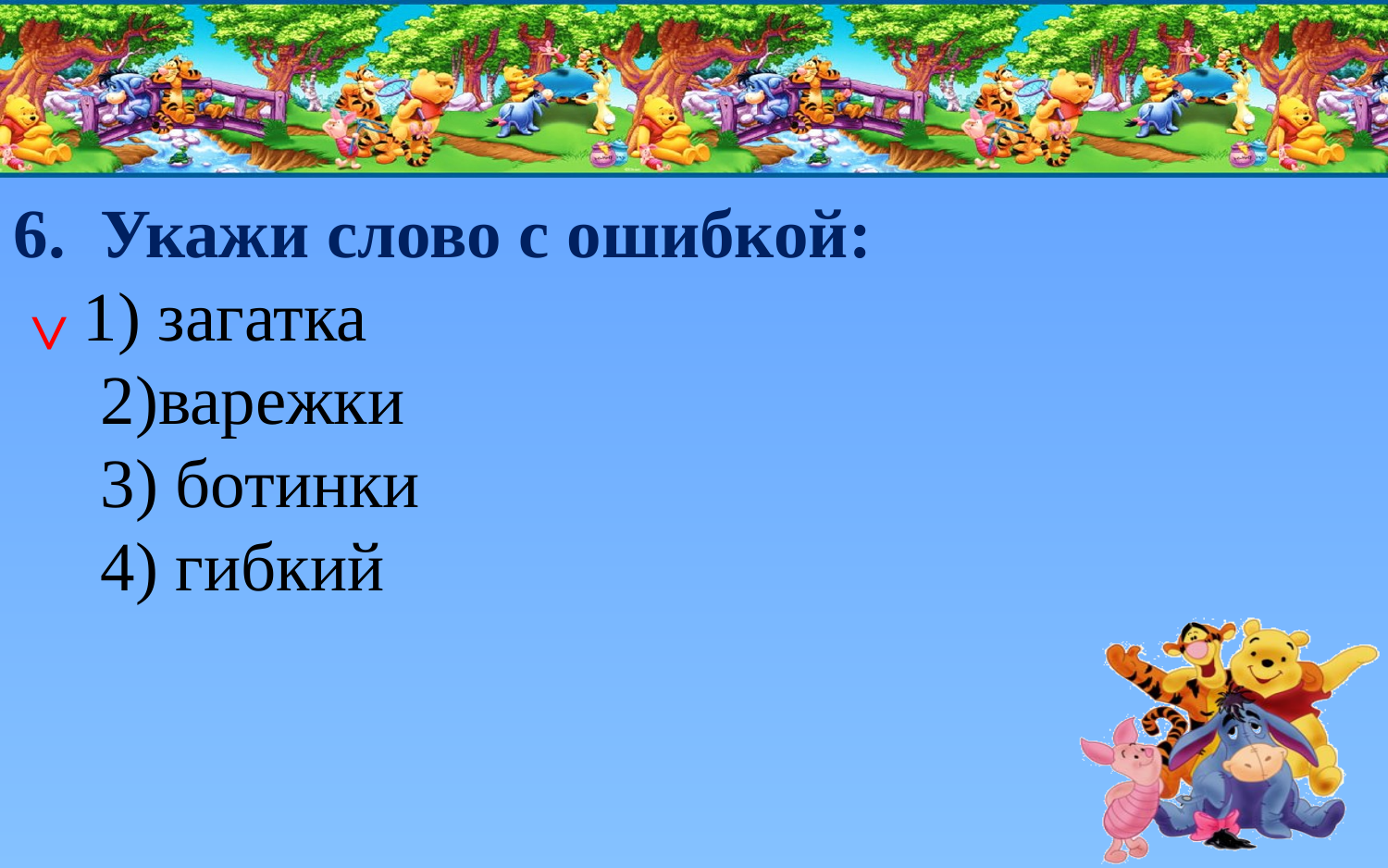

6.  Укажи слово с ошибкой:
    1) загатка
     2)варежки
     3) ботинки
     4) гибкий
˅